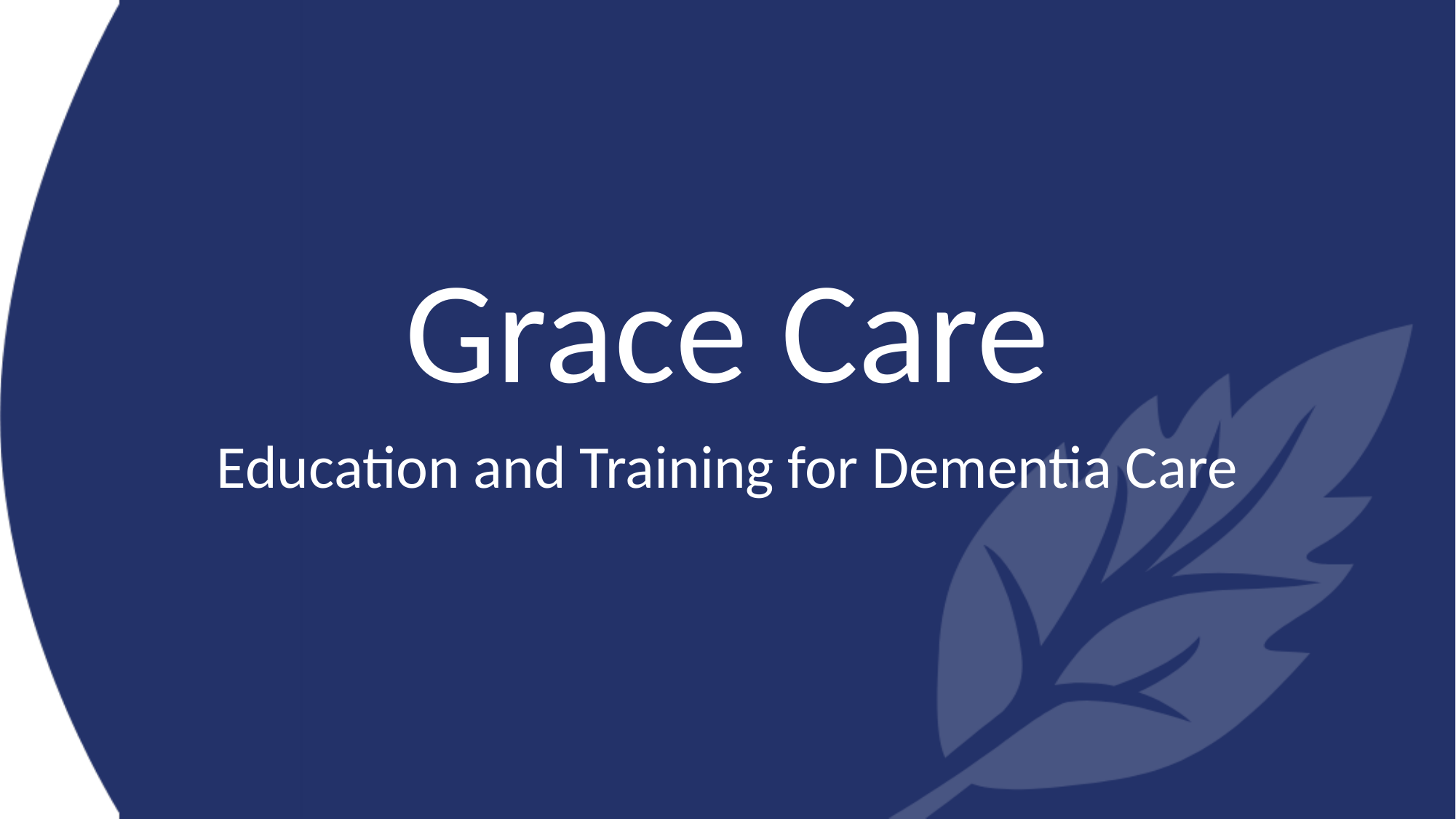

# Grace Care
Education and Training for Dementia Care